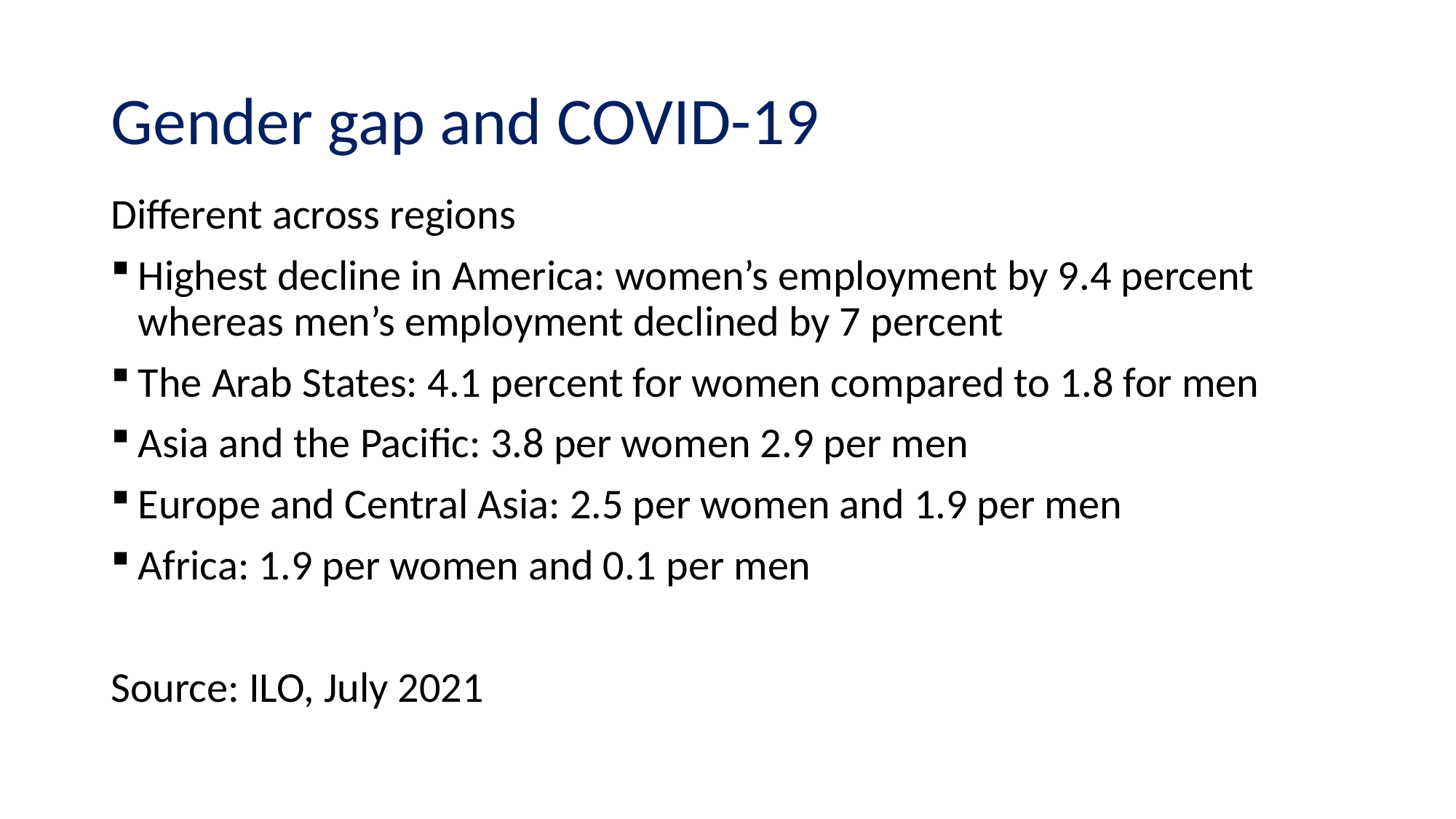

# Gender gap and COVID-19
Different across regions
Highest decline in America: women’s employment by 9.4 percent whereas men’s employment declined by 7 percent
The Arab States: 4.1 percent for women compared to 1.8 for men
Asia and the Pacific: 3.8 per women 2.9 per men
Europe and Central Asia: 2.5 per women and 1.9 per men
Africa: 1.9 per women and 0.1 per men

Source: ILO, July 2021